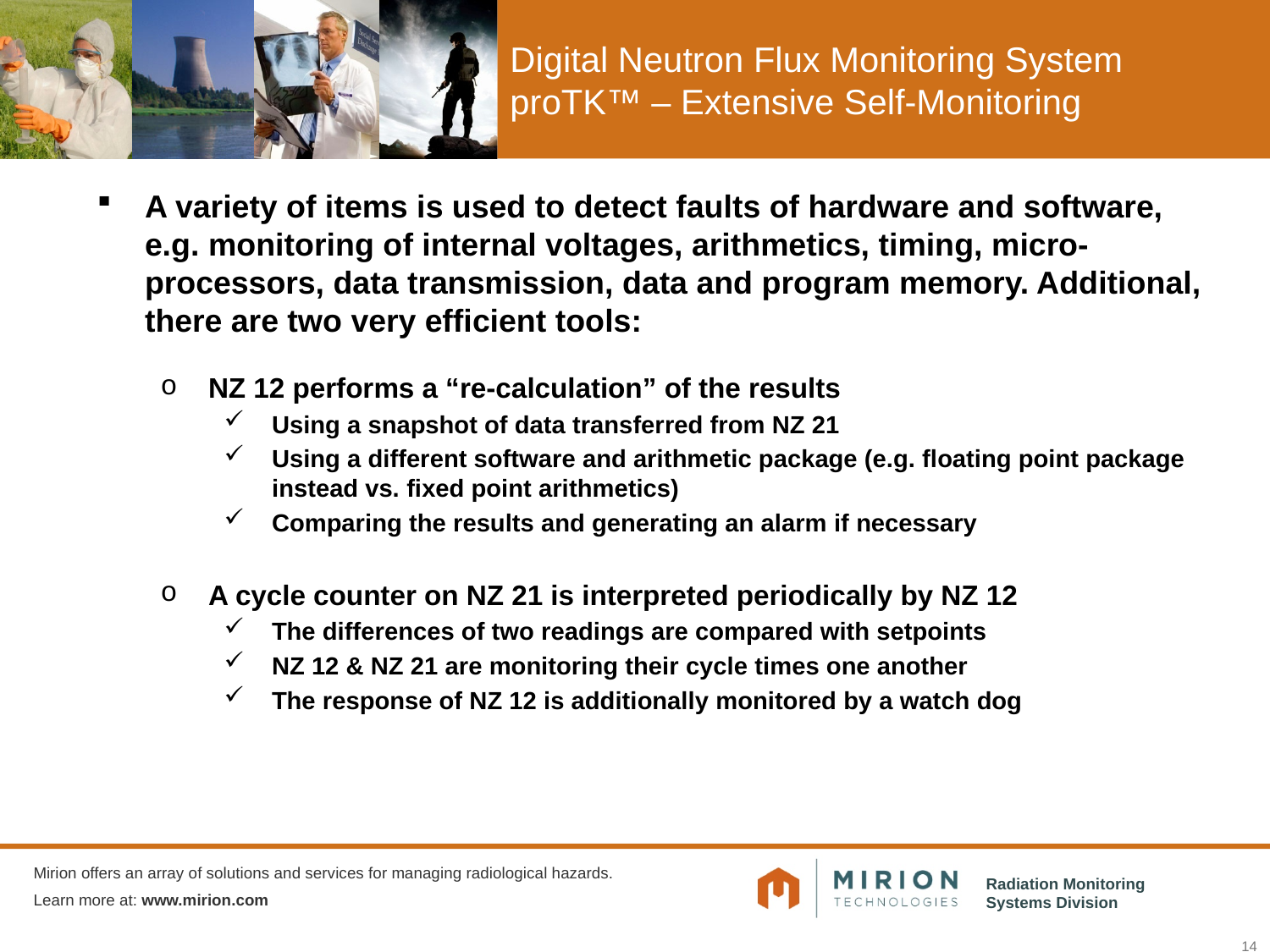

# Digital Neutron Flux Monitoring System proTK™ – Extensive Self-Monitoring
A variety of items is used to detect faults of hardware and software, e.g. monitoring of internal voltages, arithmetics, timing, micro-processors, data transmission, data and program memory. Additional, there are two very efficient tools:

NZ 12 performs a “re-calculation” of the results
Using a snapshot of data transferred from NZ 21
Using a different software and arithmetic package (e.g. floating point package instead vs. fixed point arithmetics)
Comparing the results and generating an alarm if necessary

A cycle counter on NZ 21 is interpreted periodically by NZ 12
The differences of two readings are compared with setpoints
NZ 12 & NZ 21 are monitoring their cycle times one another
The response of NZ 12 is additionally monitored by a watch dog

14